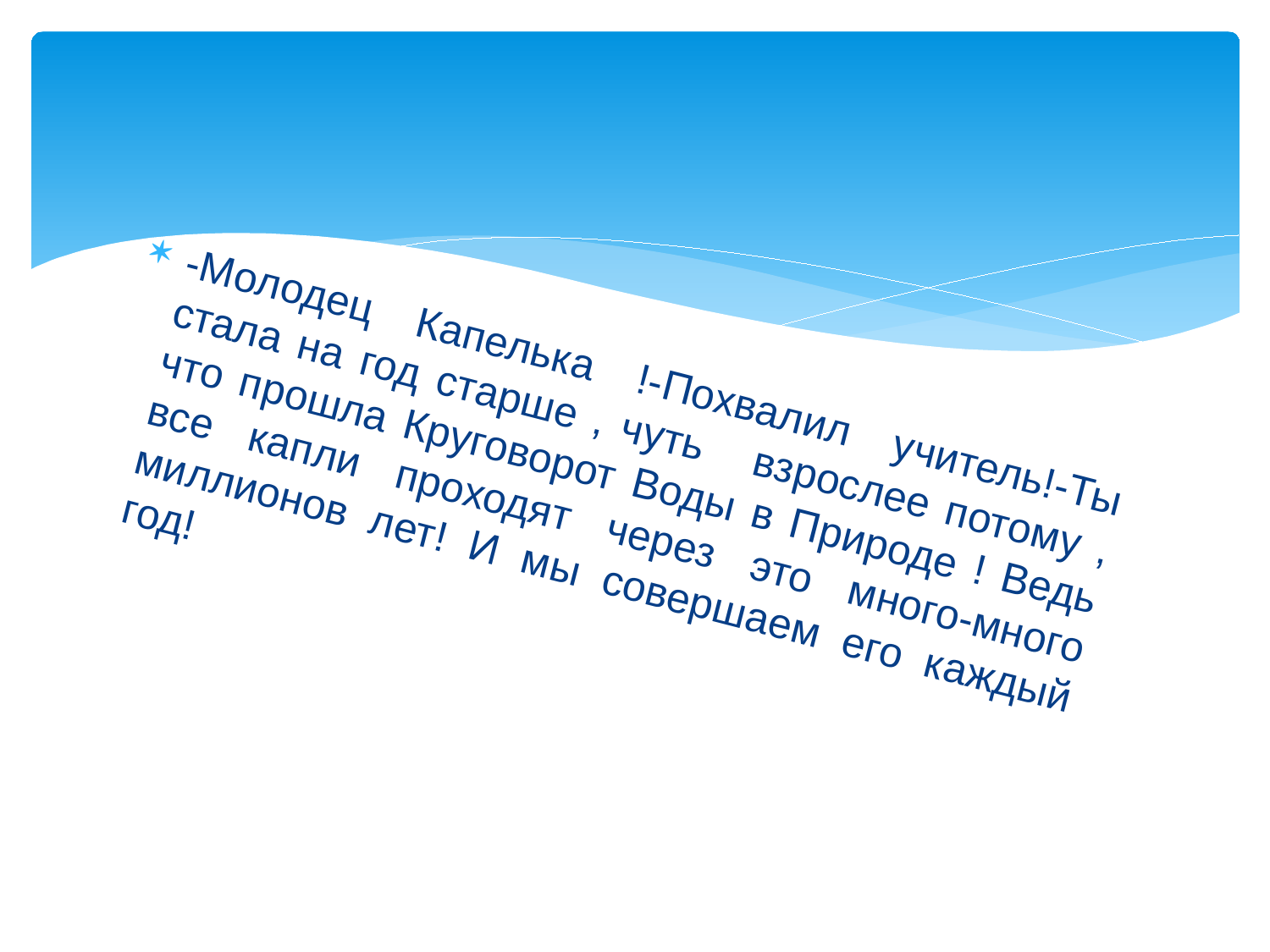

#
-Молодец Капелька !-Похвалил учитель!-Ты стала на год старше , чуть   взрослее потому , что прошла Круговорот Воды в Природе ! Ведь все капли проходят через это много-много миллионов лет! И мы совершаем его каждый год!